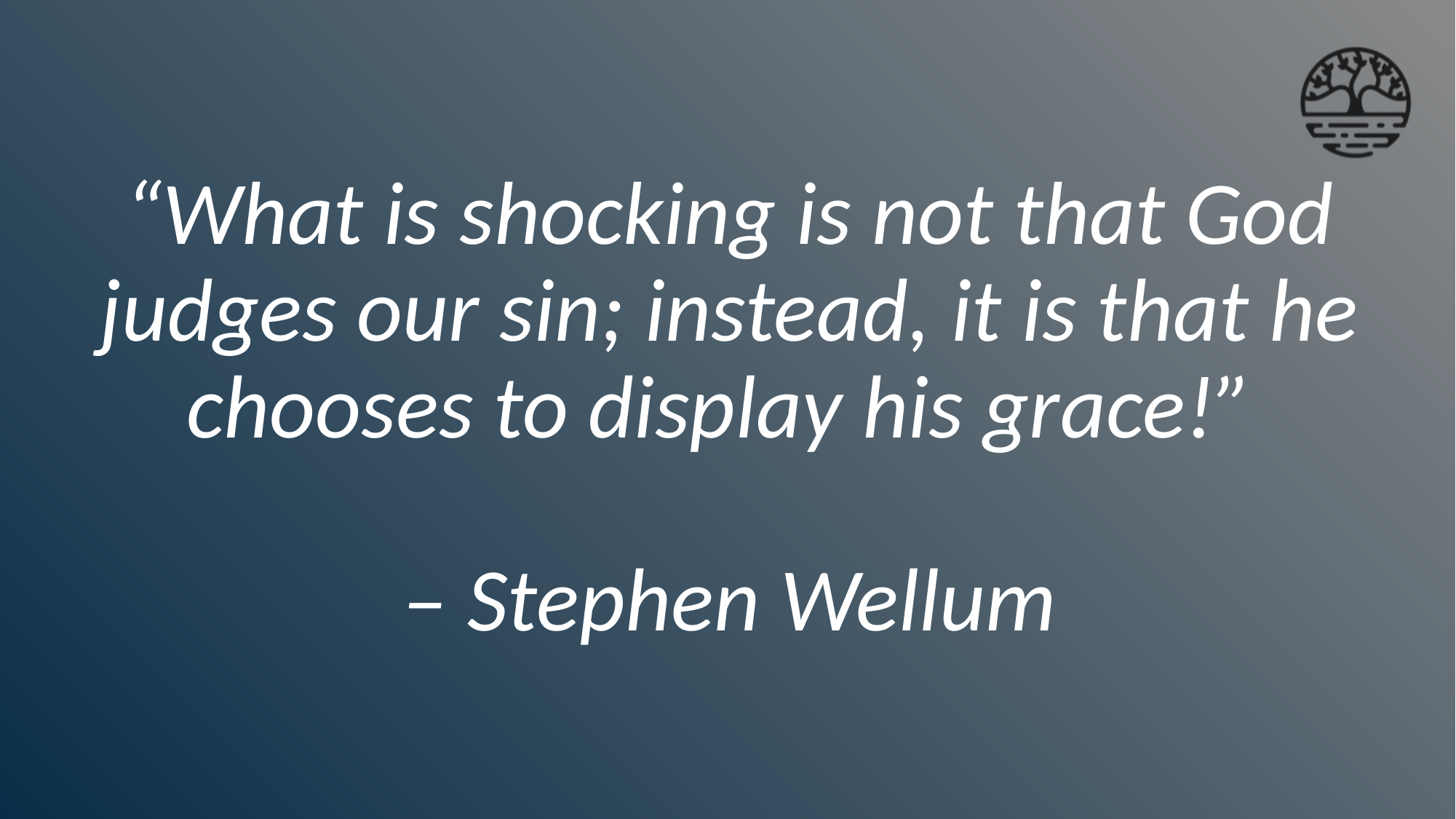

# “What is shocking is not that God judges our sin; instead, it is that he chooses to display his grace!” – Stephen Wellum